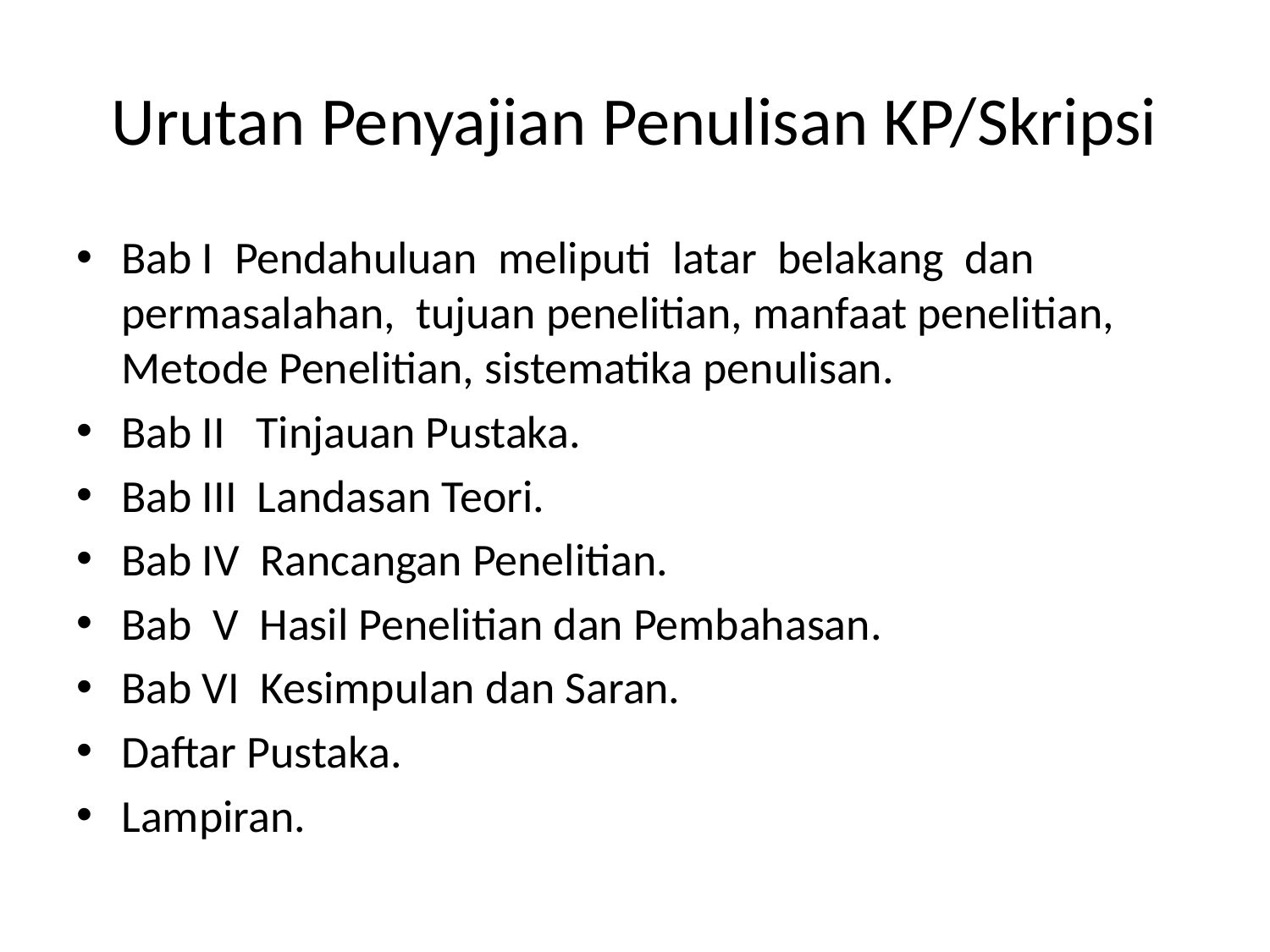

# Urutan Penyajian Penulisan KP/Skripsi
Bab I  Pendahuluan  meliputi  latar  belakang  dan  permasalahan,  tujuan penelitian, manfaat penelitian, Metode Penelitian, sistematika penulisan.
Bab II   Tinjauan Pustaka.
Bab III  Landasan Teori.
Bab IV  Rancangan Penelitian.
Bab  V  Hasil Penelitian dan Pembahasan.
Bab VI  Kesimpulan dan Saran.
Daftar Pustaka.
Lampiran.